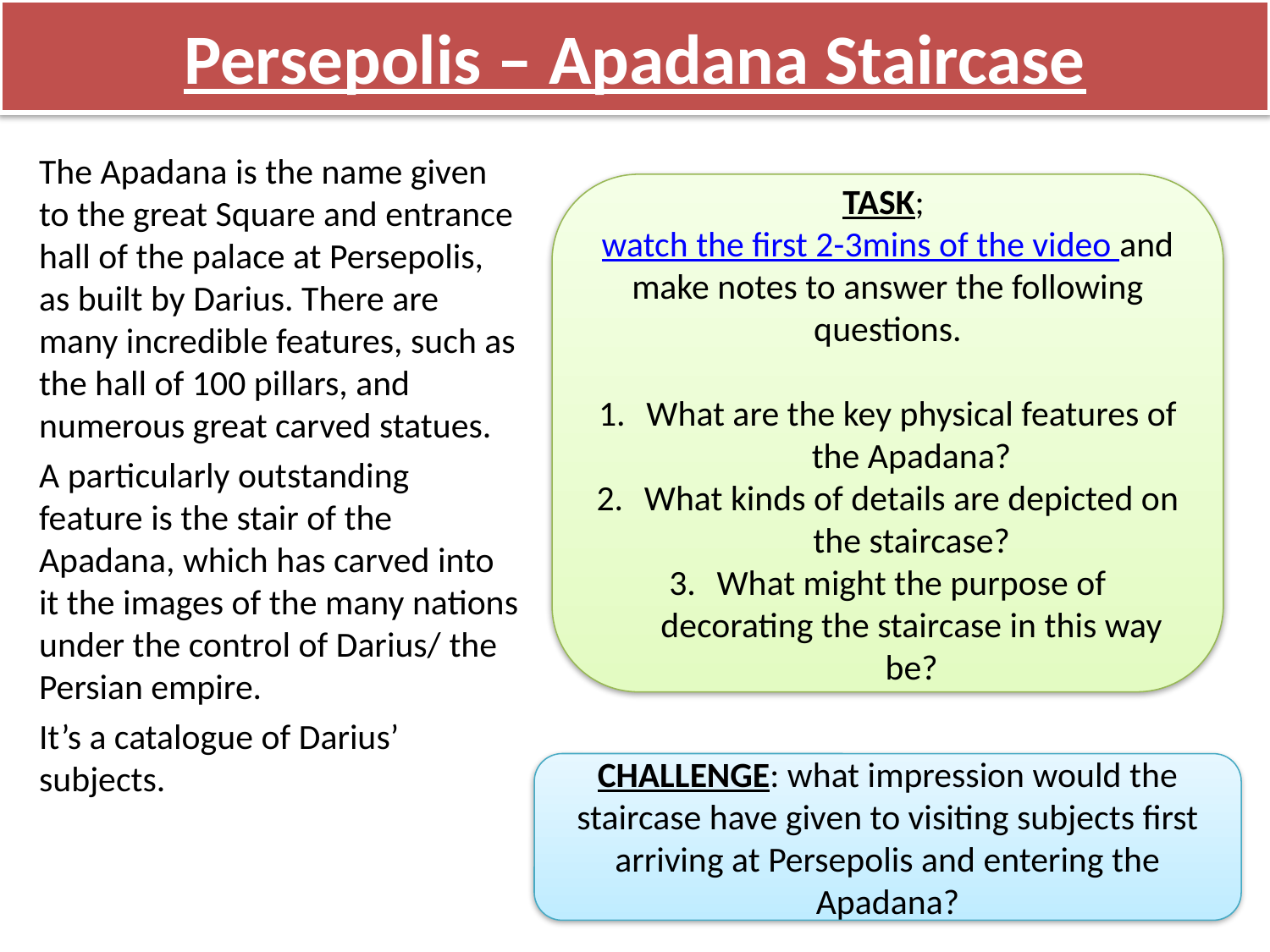

# Persepolis – Apadana Staircase
The Apadana is the name given to the great Square and entrance hall of the palace at Persepolis, as built by Darius. There are many incredible features, such as the hall of 100 pillars, and numerous great carved statues.
A particularly outstanding feature is the stair of the Apadana, which has carved into it the images of the many nations under the control of Darius/ the Persian empire.
It’s a catalogue of Darius’ subjects.
TASK; watch the first 2-3mins of the video and make notes to answer the following questions.

What are the key physical features of the Apadana?
What kinds of details are depicted on the staircase?
What might the purpose of decorating the staircase in this way be?
CHALLENGE: what impression would the staircase have given to visiting subjects first arriving at Persepolis and entering the Apadana?